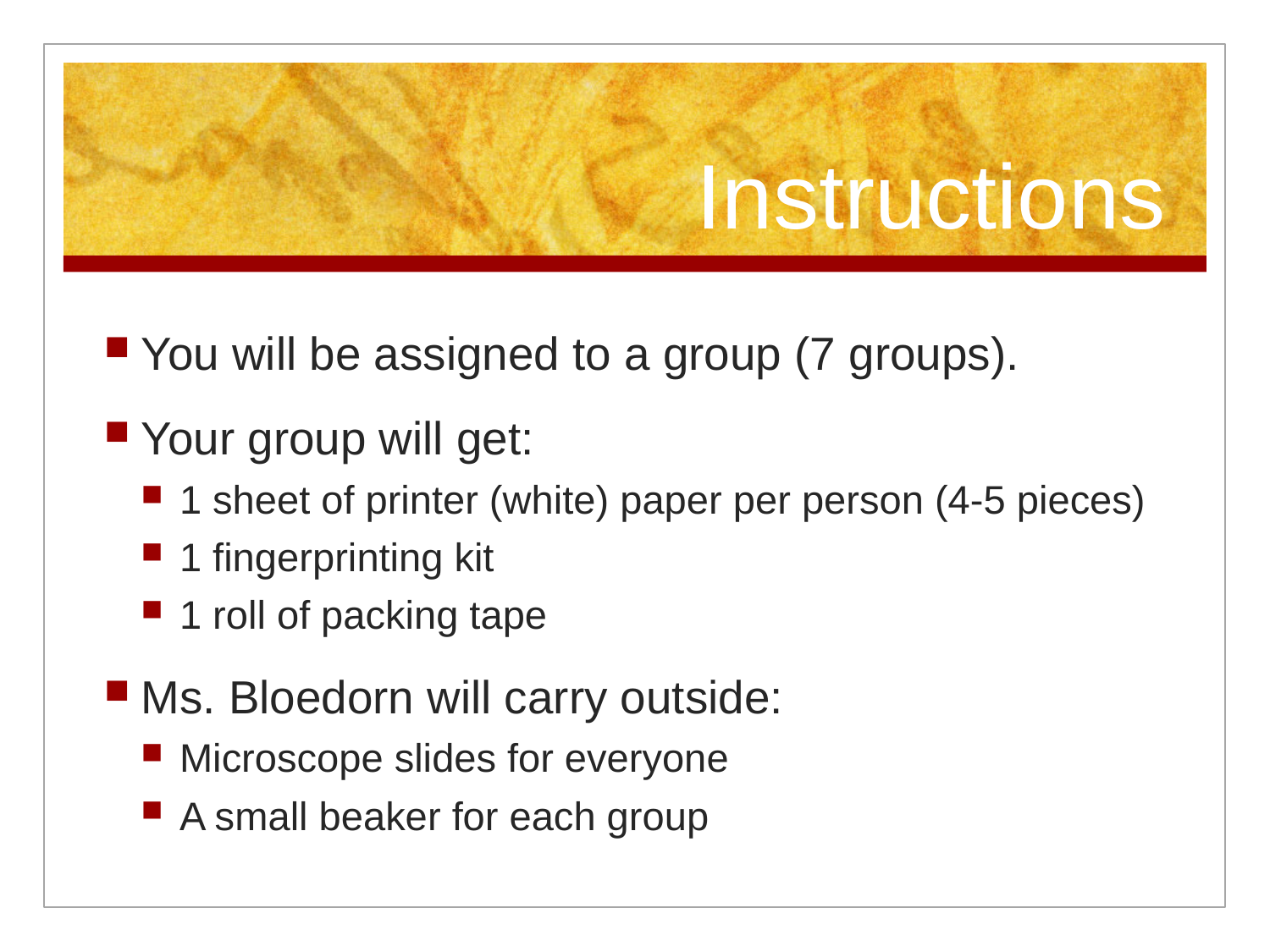

# Instructions
You will be assigned to a group (7 groups).
Your group will get:
1 sheet of printer (white) paper per person (4-5 pieces)
1 fingerprinting kit
1 roll of packing tape
Ms. Bloedorn will carry outside:
Microscope slides for everyone
A small beaker for each group